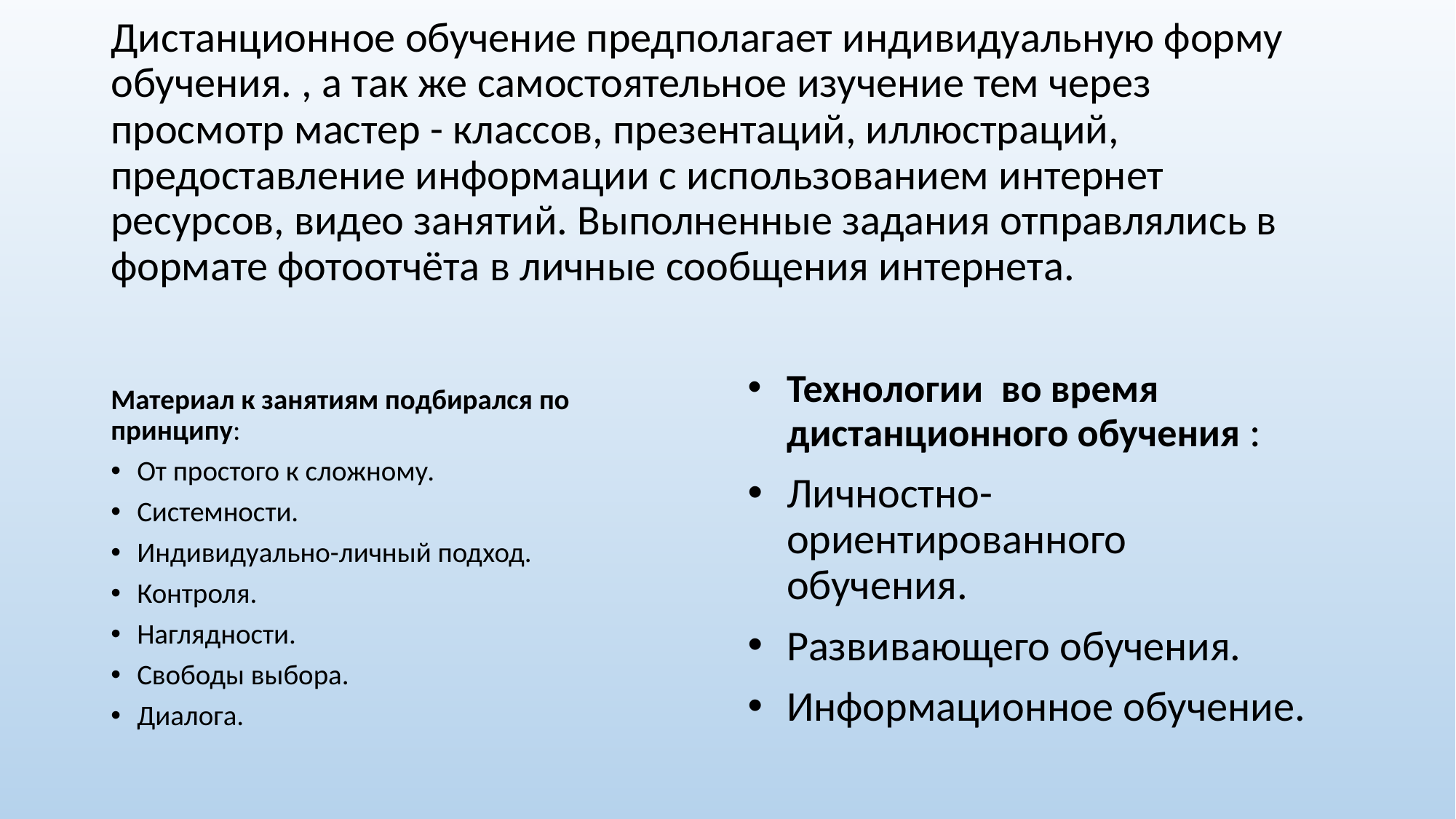

# Дистанционное обучение предполагает индивидуальную форму обучения. , а так же самостоятельное изучение тем через просмотр мастер - классов, презентаций, иллюстраций, предоставление информации с использованием интернет ресурсов, видео занятий. Выполненные задания отправлялись в формате фотоотчёта в личные сообщения интернета.
Технологии  во время дистанционного обучения :
Личностно-ориентированного обучения.
Развивающего обучения.
Информационное обучение.

Материал к занятиям подбирался по принципу:
От простого к сложному.
Системности.
Индивидуально-личный подход.
Контроля.
Наглядности.
Свободы выбора.
Диалога.